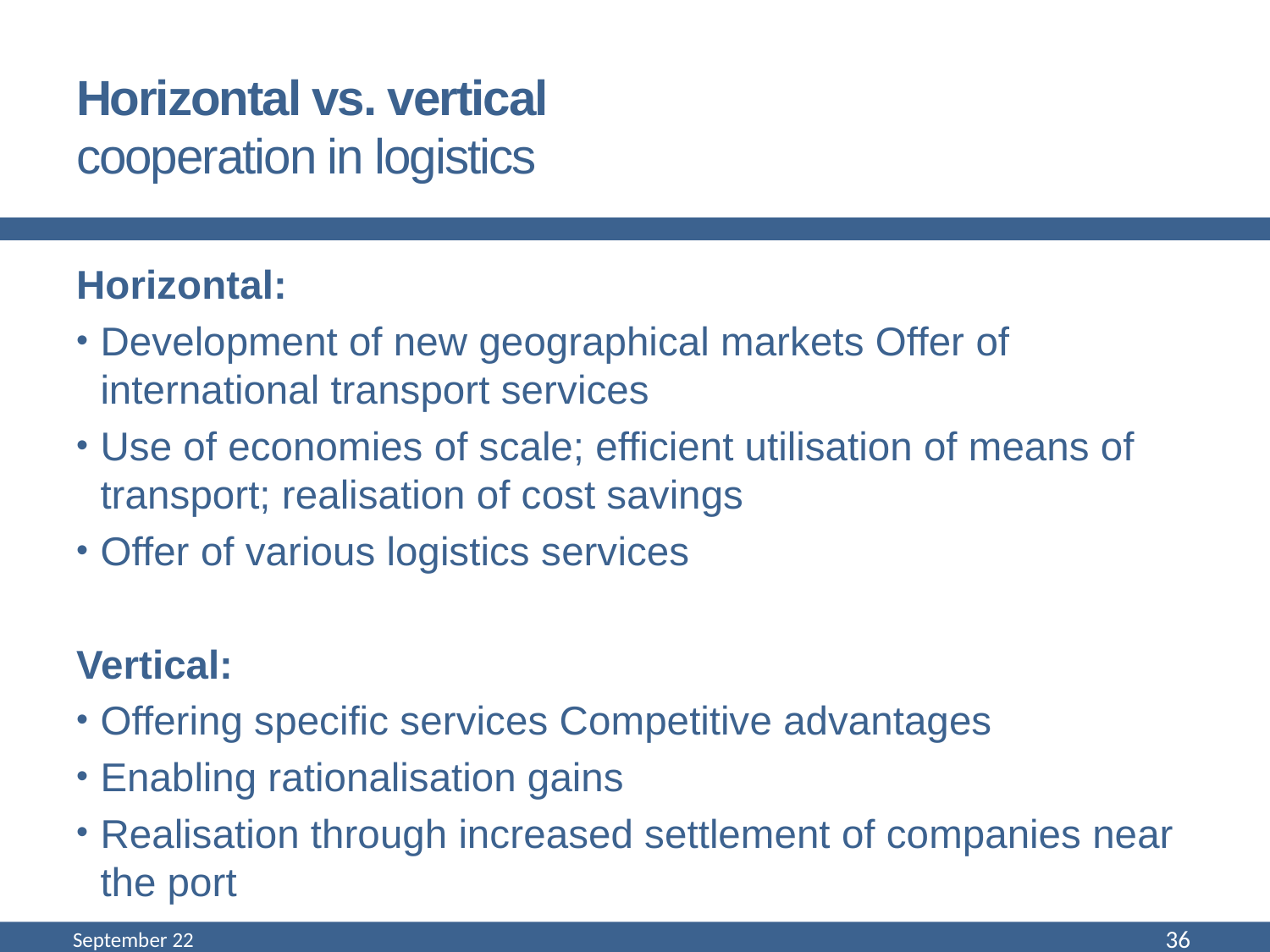

# Horizontal vs. vertical cooperation in logistics
Horizontal:
Development of new geographical markets Offer of international transport services
Use of economies of scale; efficient utilisation of means of transport; realisation of cost savings
Offer of various logistics services

Vertical:
Offering specific services Competitive advantages
Enabling rationalisation gains
Realisation through increased settlement of companies near the port
September 22
36